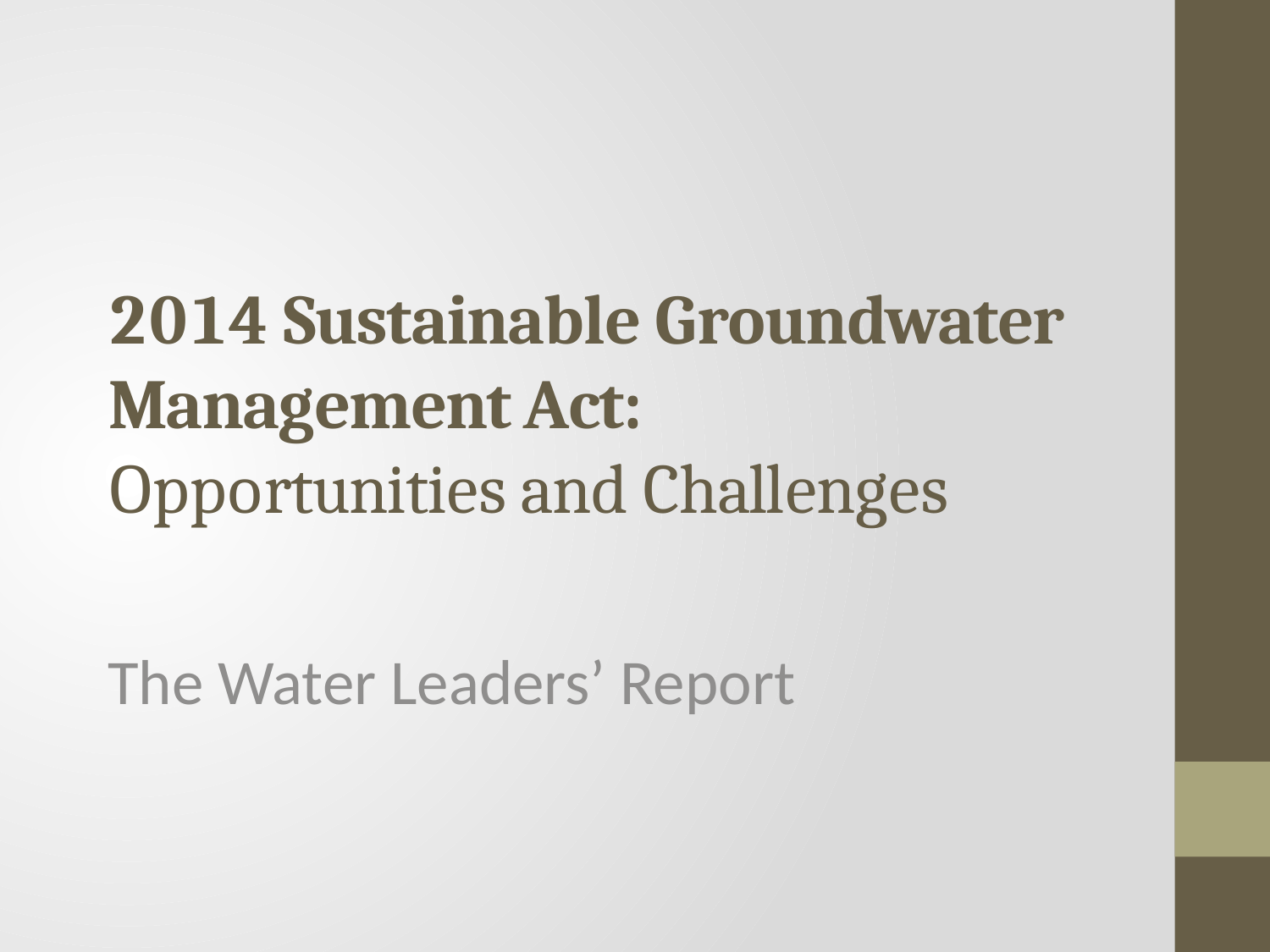

# 2014 Sustainable Groundwater Management Act: Opportunities and Challenges
The Water Leaders’ Report